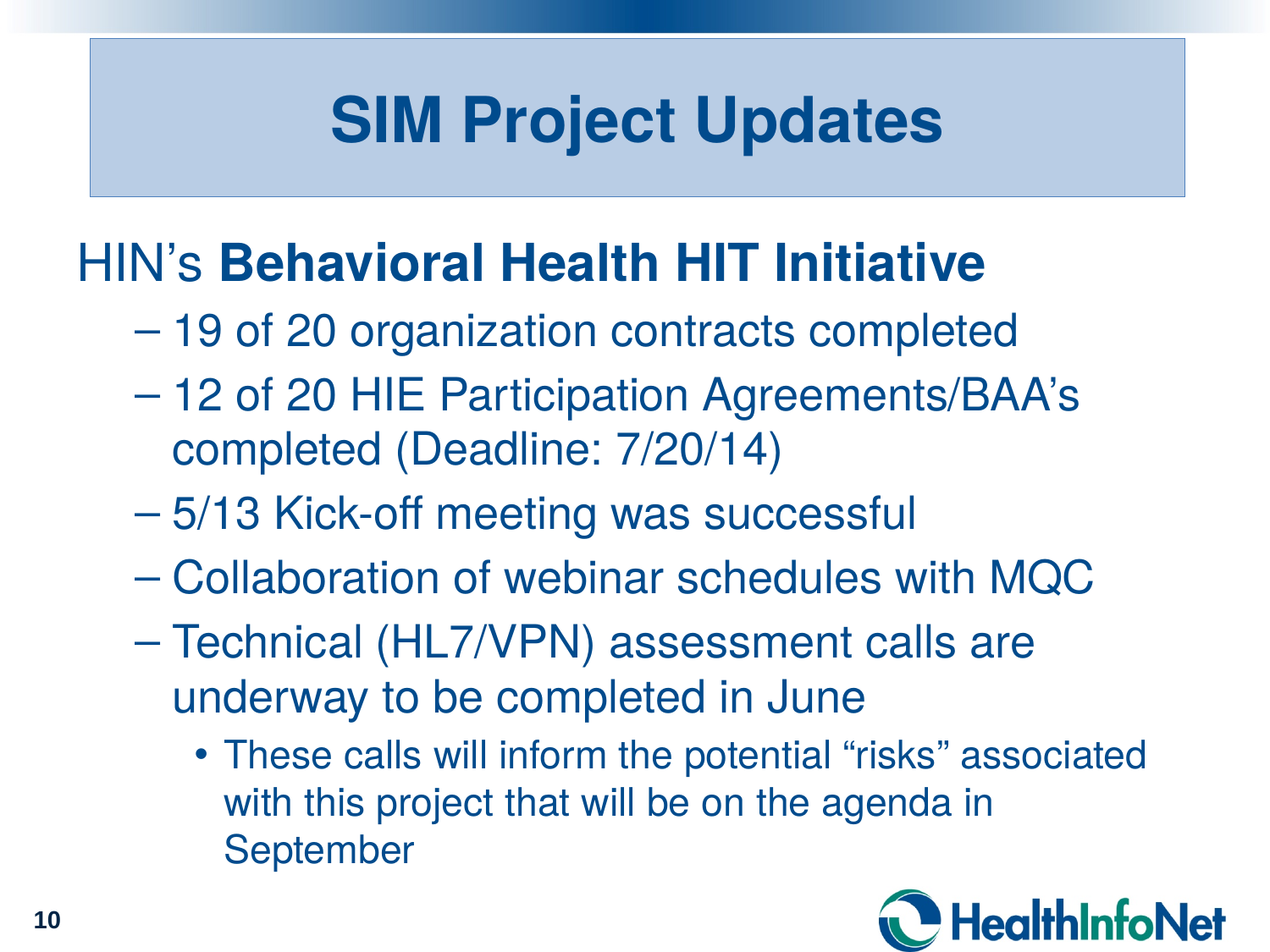

# SIM Project Updates
HIN’s Behavioral Health HIT Initiative
19 of 20 organization contracts completed
12 of 20 HIE Participation Agreements/BAA’s completed (Deadline: 7/20/14)
5/13 Kick-off meeting was successful
Collaboration of webinar schedules with MQC
Technical (HL7/VPN) assessment calls are underway to be completed in June
These calls will inform the potential “risks” associated with this project that will be on the agenda in September

10